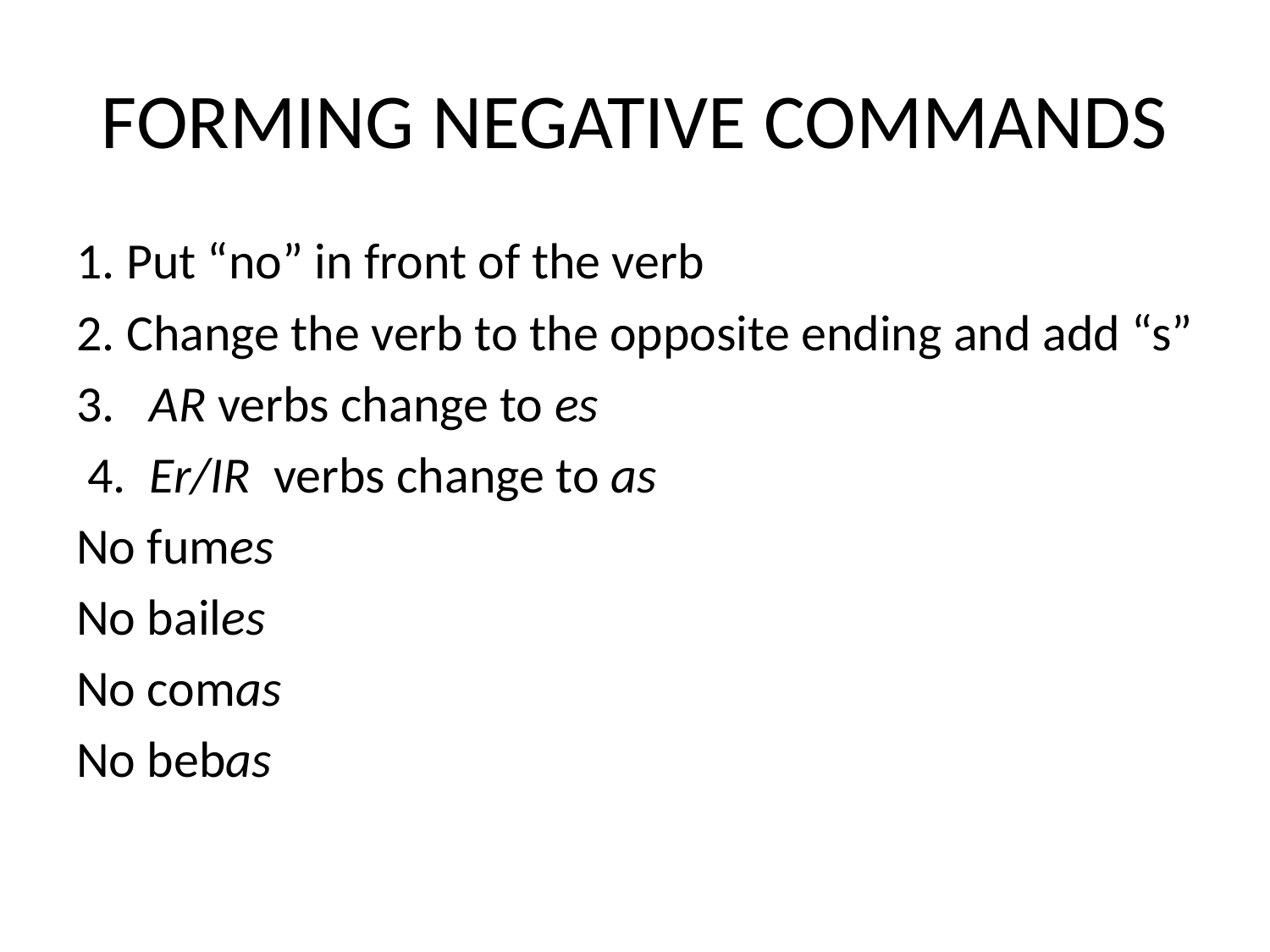

# FORMING NEGATIVE COMMANDS
1. Put “no” in front of the verb
2. Change the verb to the opposite ending and add “s”
3.   AR verbs change to es
 4.  Er/IR  verbs change to as
No fumes
No bailes
No comas
No bebas